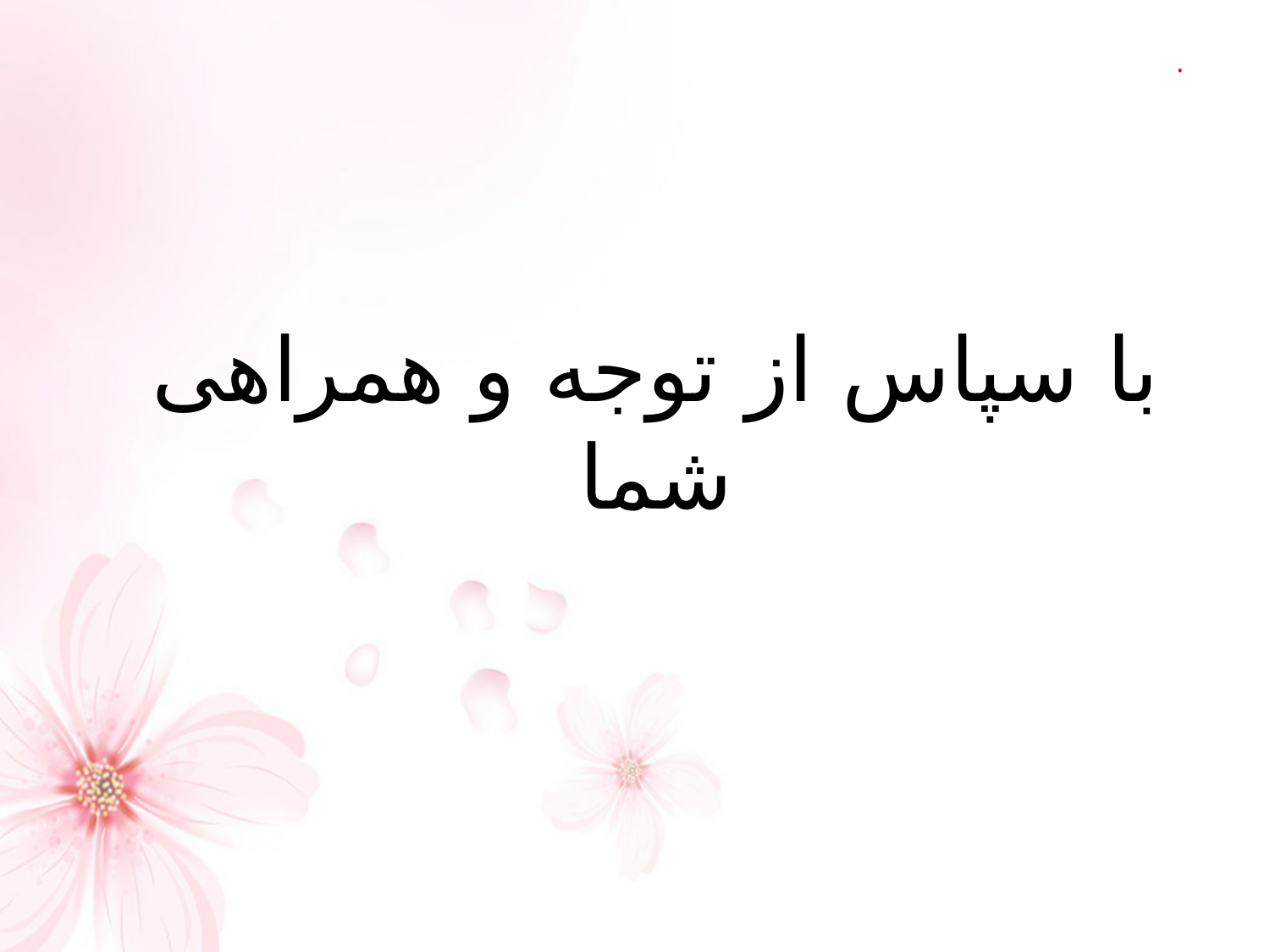

# .
با سپاس از توجه و همراهی شما